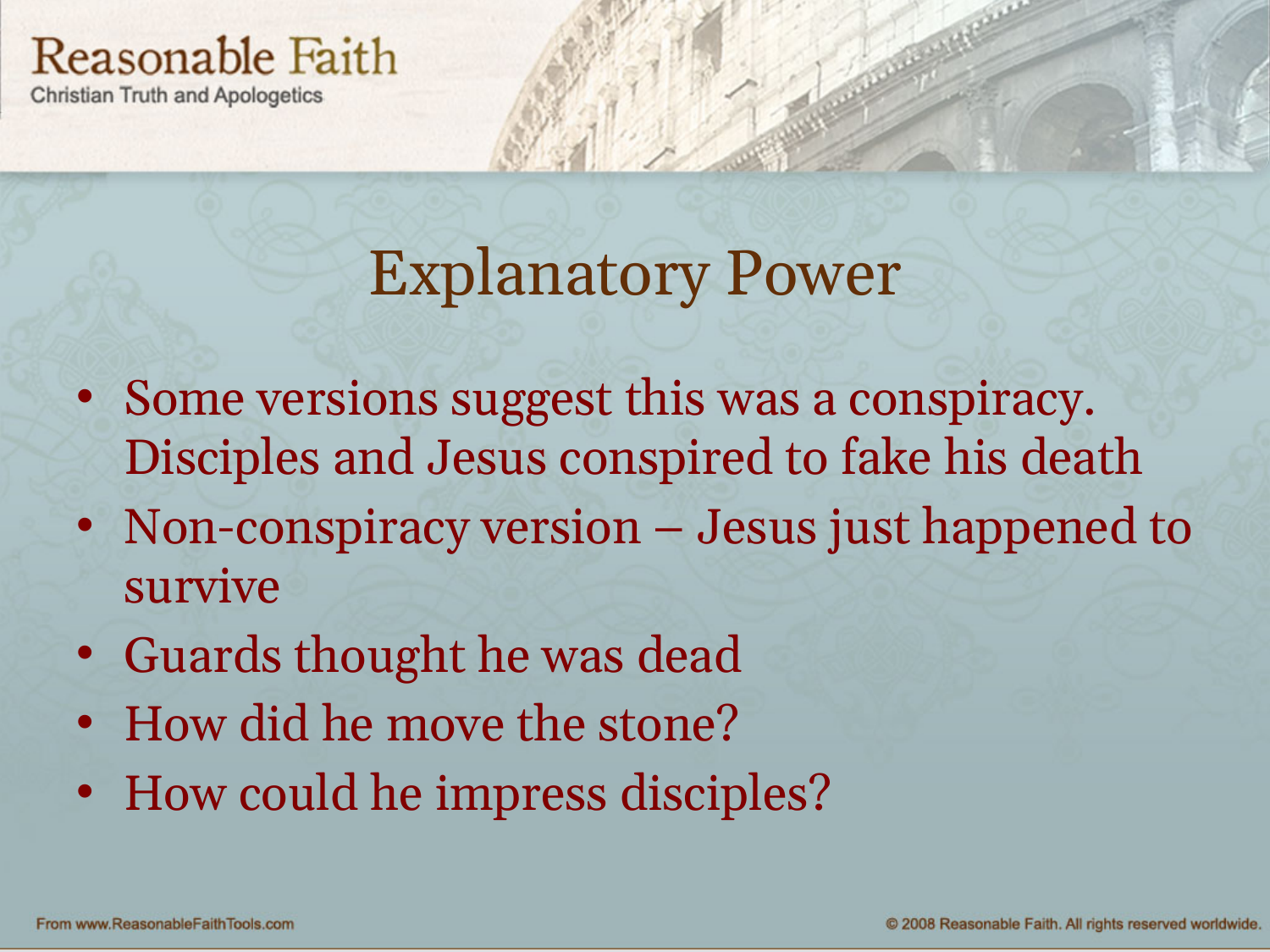

# Explanatory Power
Some versions suggest this was a conspiracy. Disciples and Jesus conspired to fake his death
Non-conspiracy version – Jesus just happened to survive
Guards thought he was dead
How did he move the stone?
How could he impress disciples?